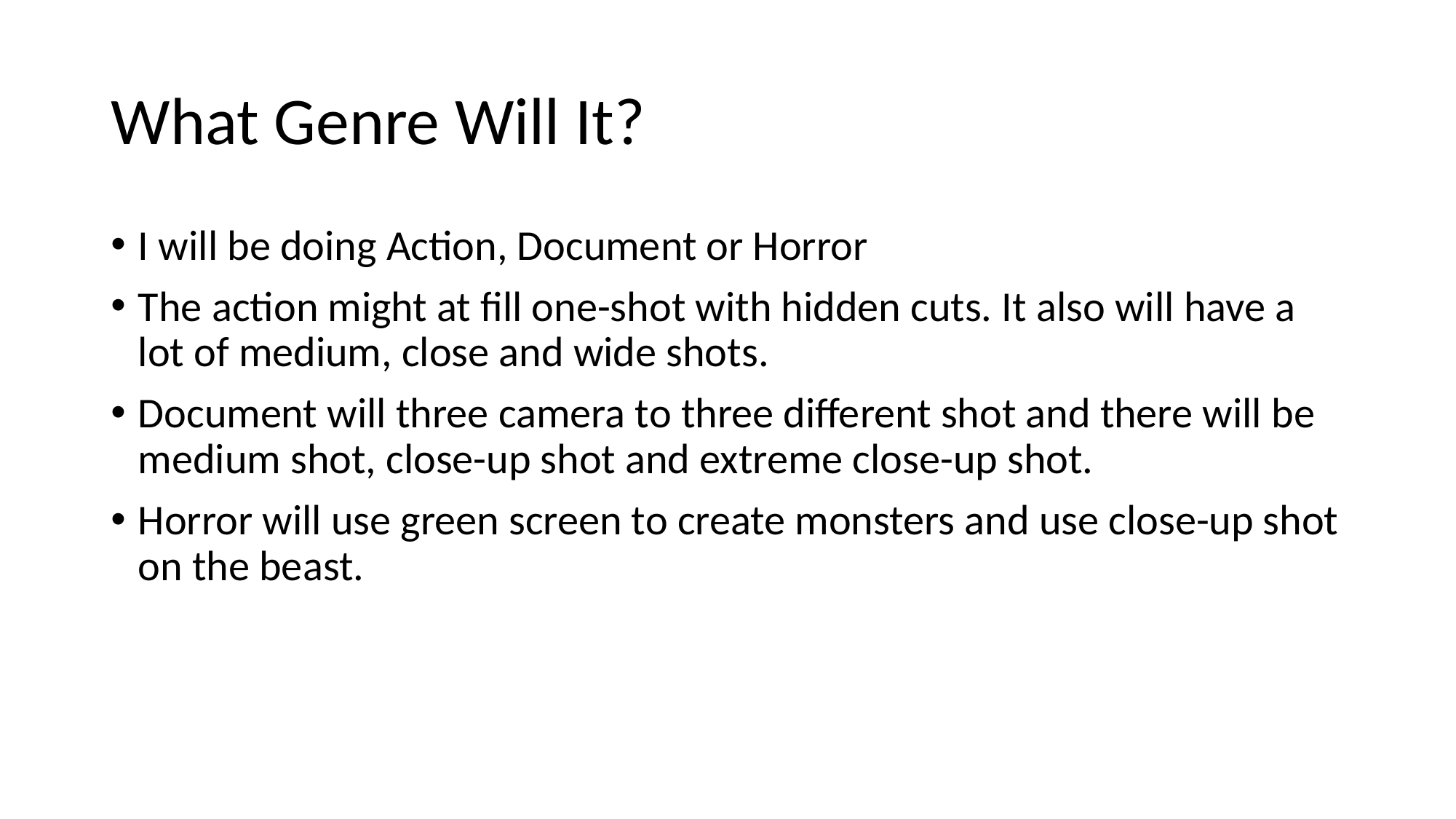

# What Genre Will It?
I will be doing Action, Document or Horror
The action might at fill one-shot with hidden cuts. It also will have a lot of medium, close and wide shots.
Document will three camera to three different shot and there will be medium shot, close-up shot and extreme close-up shot.
Horror will use green screen to create monsters and use close-up shot on the beast.